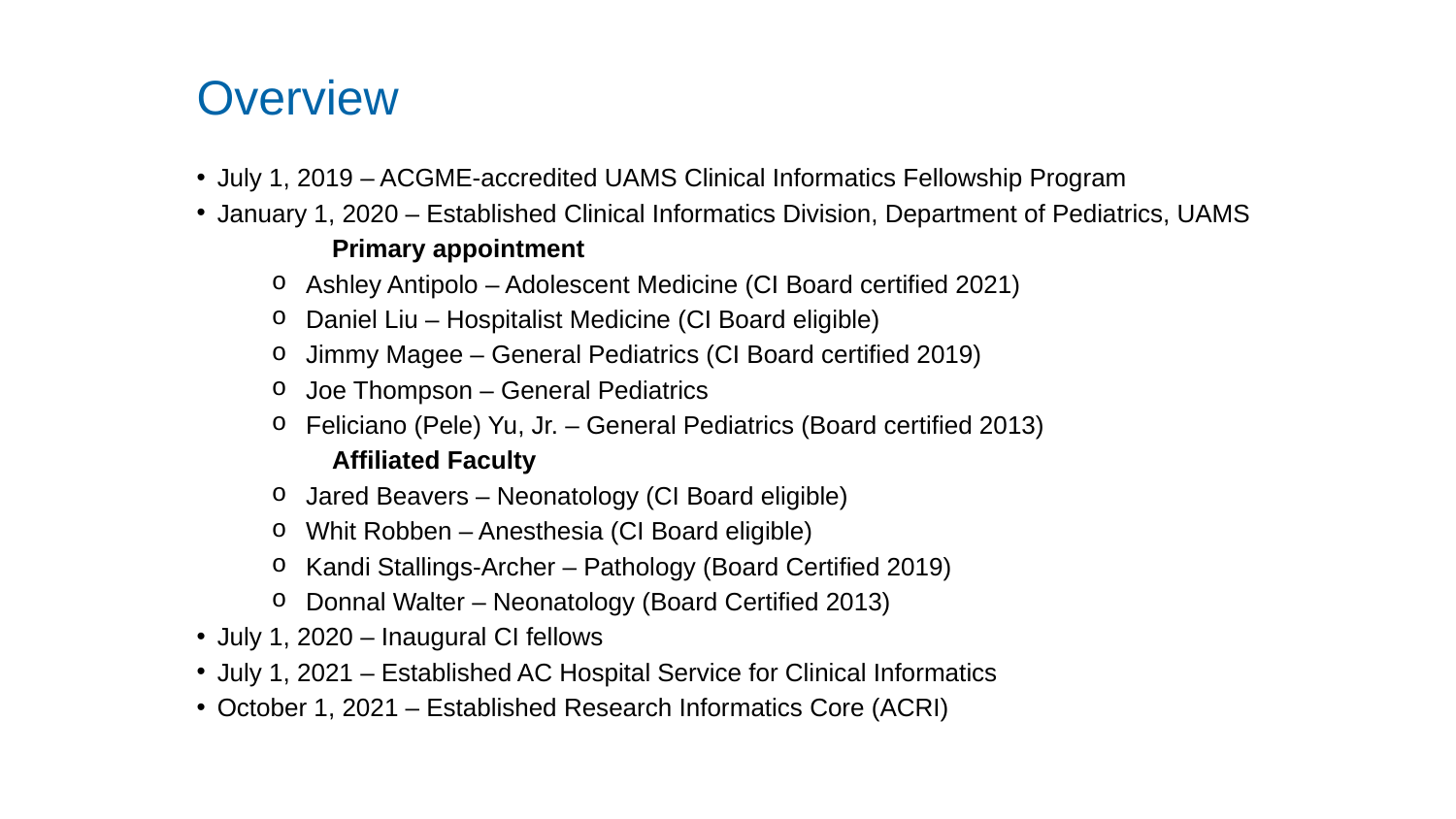

# Overview
July 1, 2019 – ACGME-accredited UAMS Clinical Informatics Fellowship Program
January 1, 2020 – Established Clinical Informatics Division, Department of Pediatrics, UAMS
	Primary appointment
Ashley Antipolo – Adolescent Medicine (CI Board certified 2021)
Daniel Liu – Hospitalist Medicine (CI Board eligible)
Jimmy Magee – General Pediatrics (CI Board certified 2019)
Joe Thompson – General Pediatrics
Feliciano (Pele) Yu, Jr. – General Pediatrics (Board certified 2013)
	Affiliated Faculty
Jared Beavers – Neonatology (CI Board eligible)
Whit Robben – Anesthesia (CI Board eligible)
Kandi Stallings-Archer – Pathology (Board Certified 2019)
Donnal Walter – Neonatology (Board Certified 2013)
July 1, 2020 – Inaugural CI fellows
July 1, 2021 – Established AC Hospital Service for Clinical Informatics
October 1, 2021 – Established Research Informatics Core (ACRI)